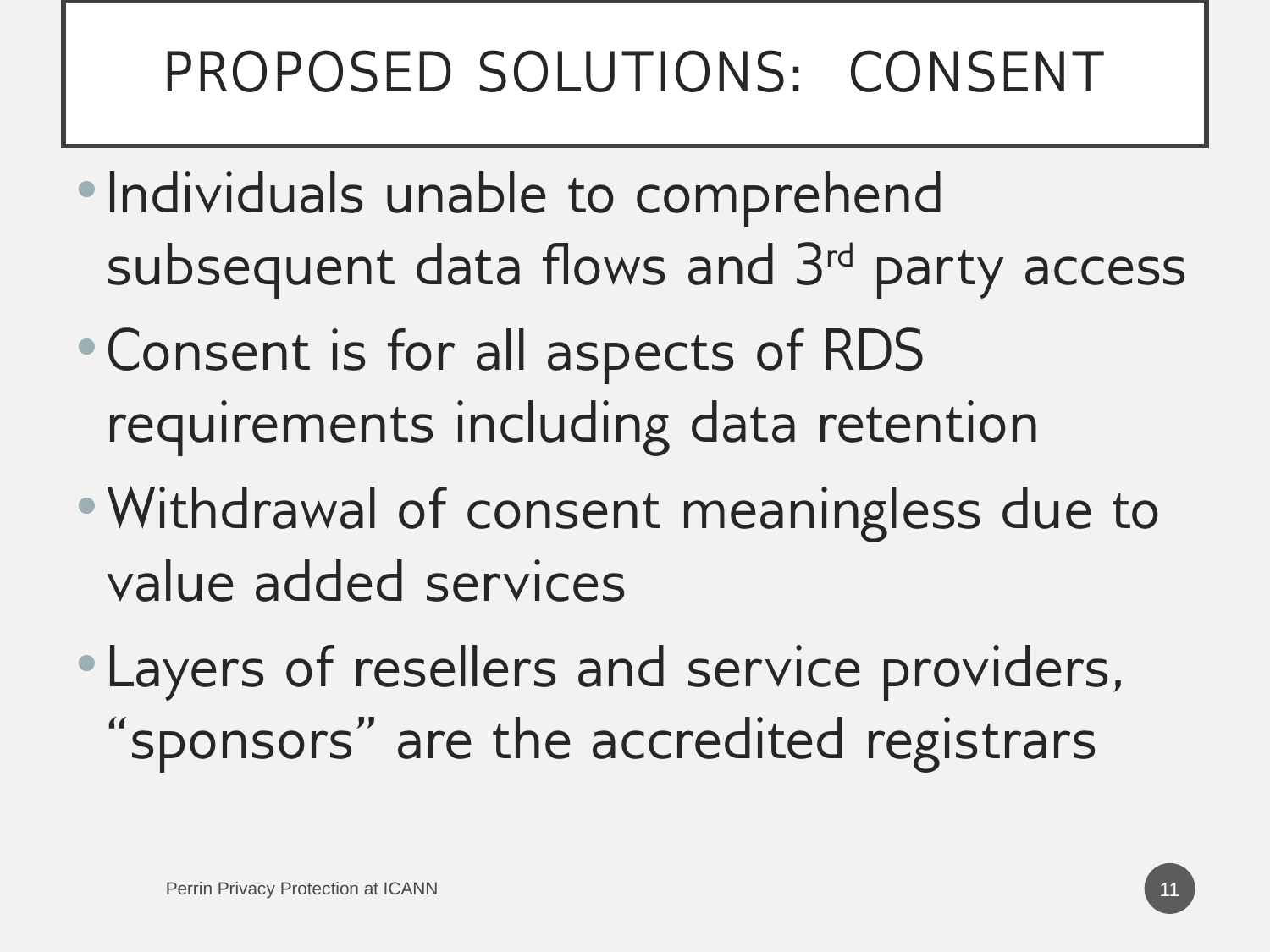

# Proposed Solutions:  Consent
Individuals unable to comprehend subsequent data flows and 3rd party access
Consent is for all aspects of RDS requirements including data retention
Withdrawal of consent meaningless due to value added services
Layers of resellers and service providers,  “sponsors” are the accredited registrars

11
Perrin Privacy Protection at ICANN